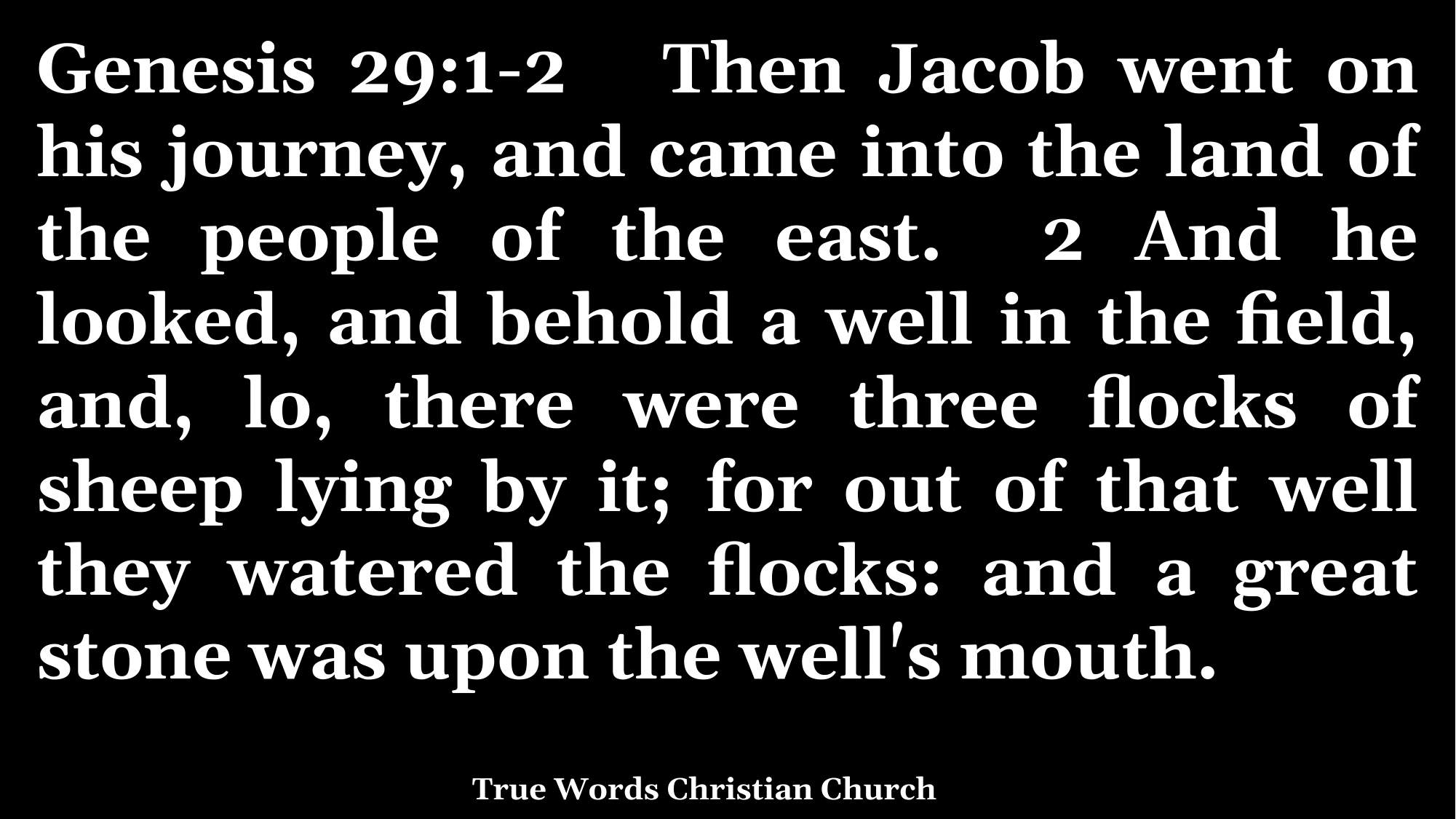

Genesis 29:1-2   Then Jacob went on his journey, and came into the land of the people of the east.  2 And he looked, and behold a well in the field, and, lo, there were three flocks of sheep lying by it; for out of that well they watered the flocks: and a great stone was upon the well's mouth.
True Words Christian Church